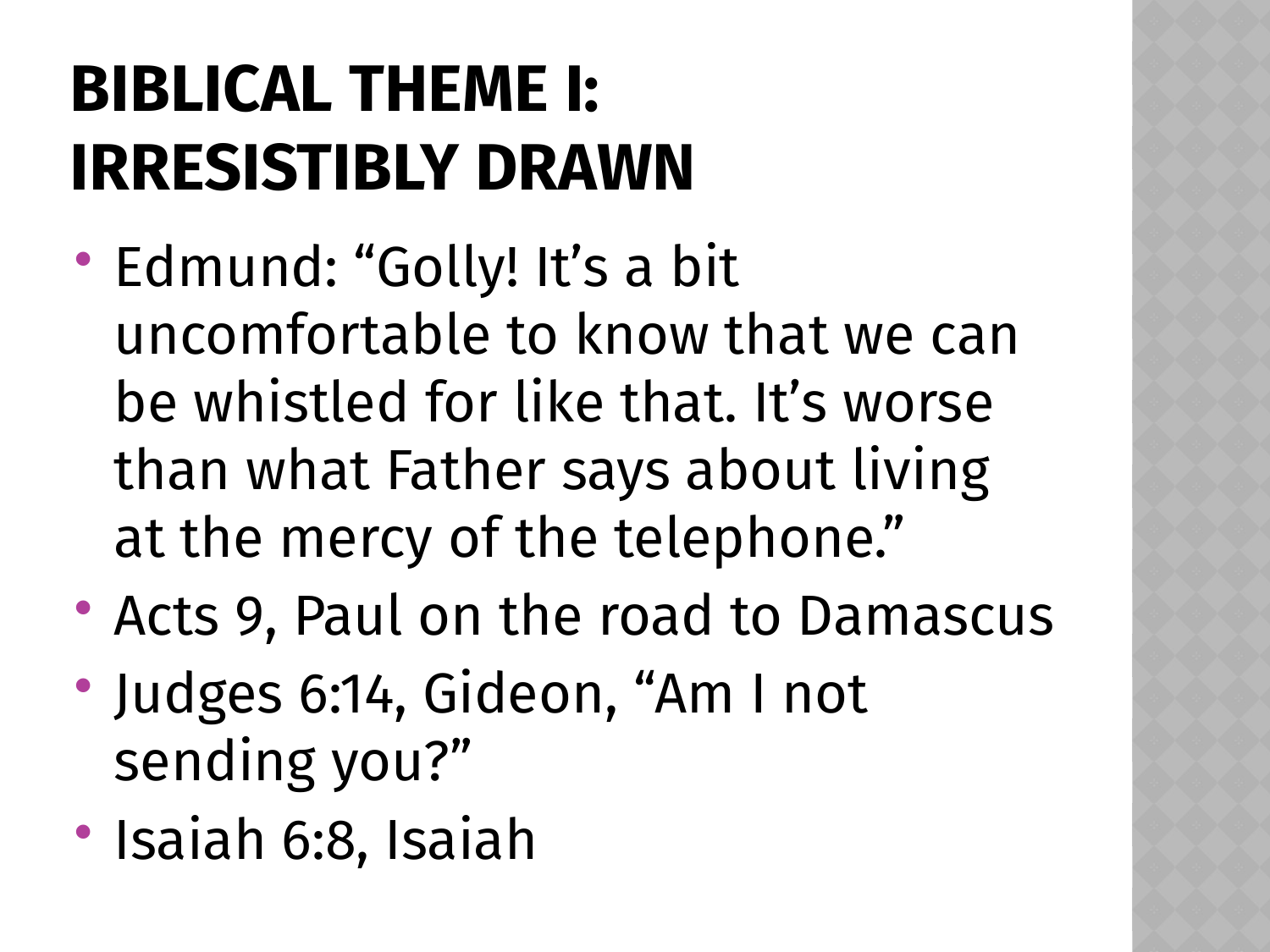

# Biblical Theme I: Irresistibly Drawn
Edmund: “Golly! It’s a bit uncomfortable to know that we can be whistled for like that. It’s worse than what Father says about living at the mercy of the telephone.”
Acts 9, Paul on the road to Damascus
Judges 6:14, Gideon, “Am I not sending you?”
Isaiah 6:8, Isaiah